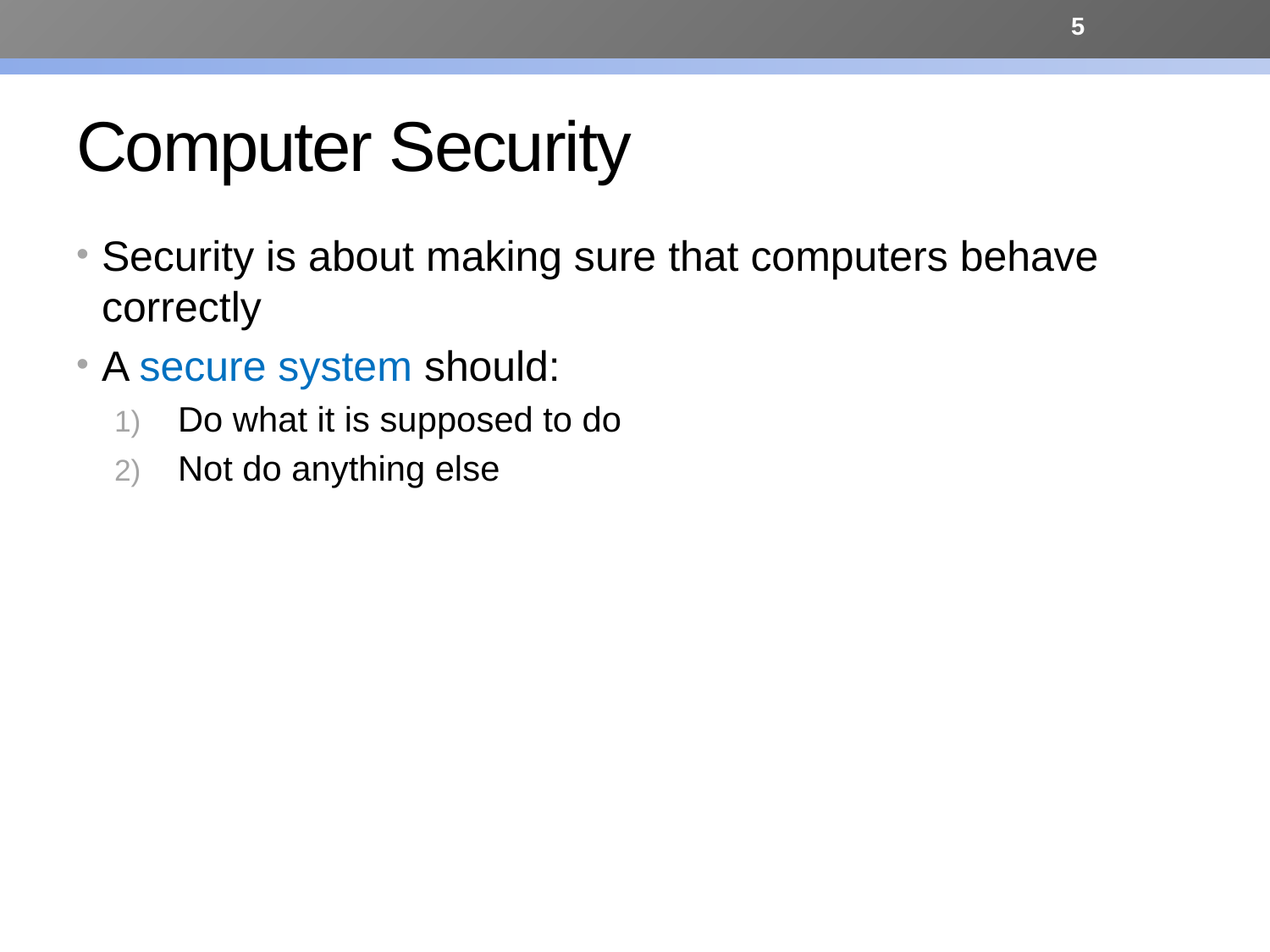

5
# Computer Security
Security is about making sure that computers behave correctly
A secure system should:
Do what it is supposed to do
Not do anything else